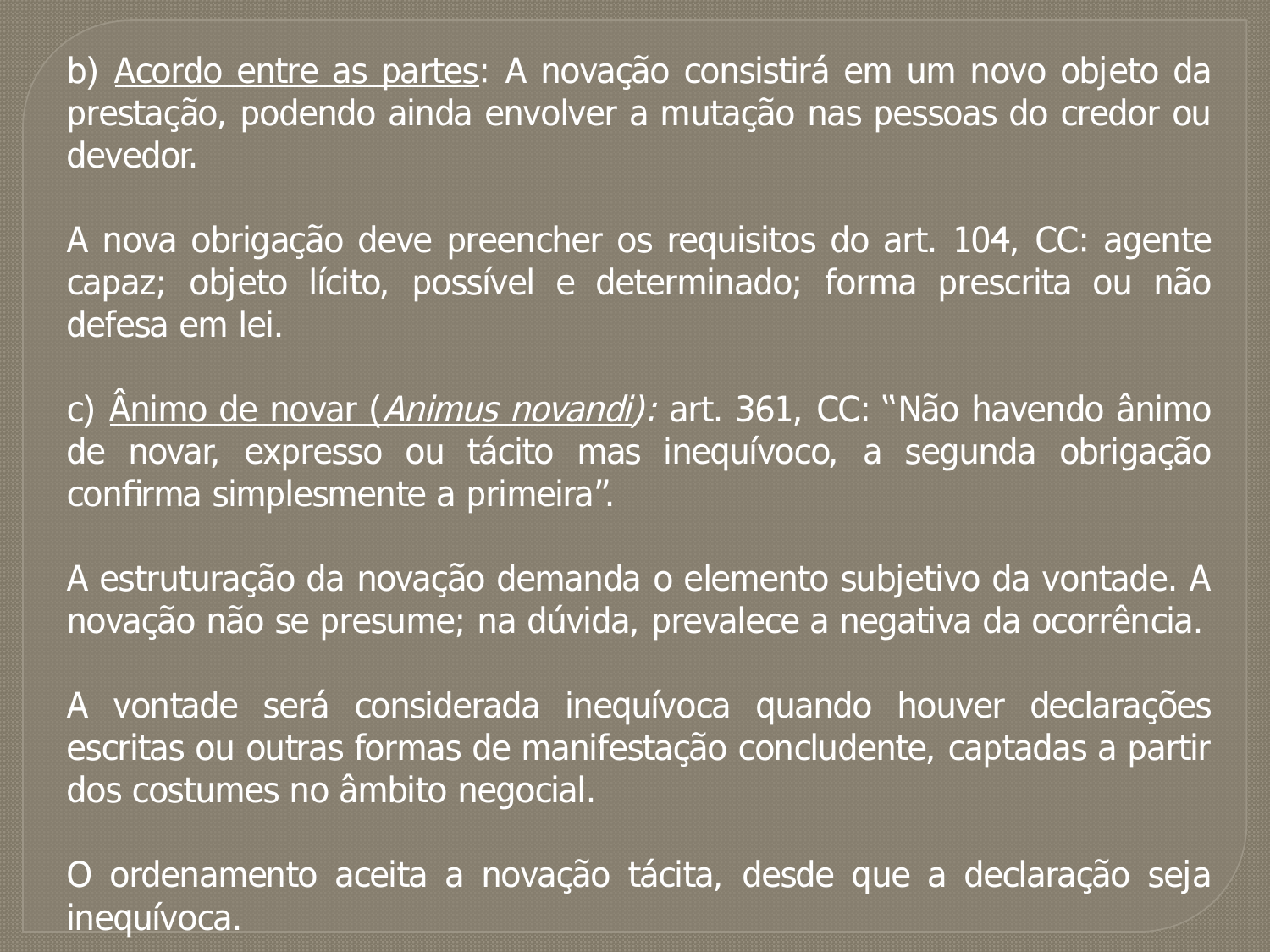

b) Acordo entre as partes: A novação consistirá em um novo objeto da prestação, podendo ainda envolver a mutação nas pessoas do credor ou devedor.

A nova obrigação deve preencher os requisitos do art. 104, CC: agente capaz; objeto lícito, possível e determinado; forma prescrita ou não defesa em lei.

c) Ânimo de novar (Animus novandi): art. 361, CC: “Não havendo ânimo de novar, expresso ou tácito mas inequívoco, a segunda obrigação confirma simplesmente a primeira”.

A estruturação da novação demanda o elemento subjetivo da vontade. A novação não se presume; na dúvida, prevalece a negativa da ocorrência.

A vontade será considerada inequívoca quando houver declarações escritas ou outras formas de manifestação concludente, captadas a partir dos costumes no âmbito negocial.

O ordenamento aceita a novação tácita, desde que a declaração seja inequívoca.